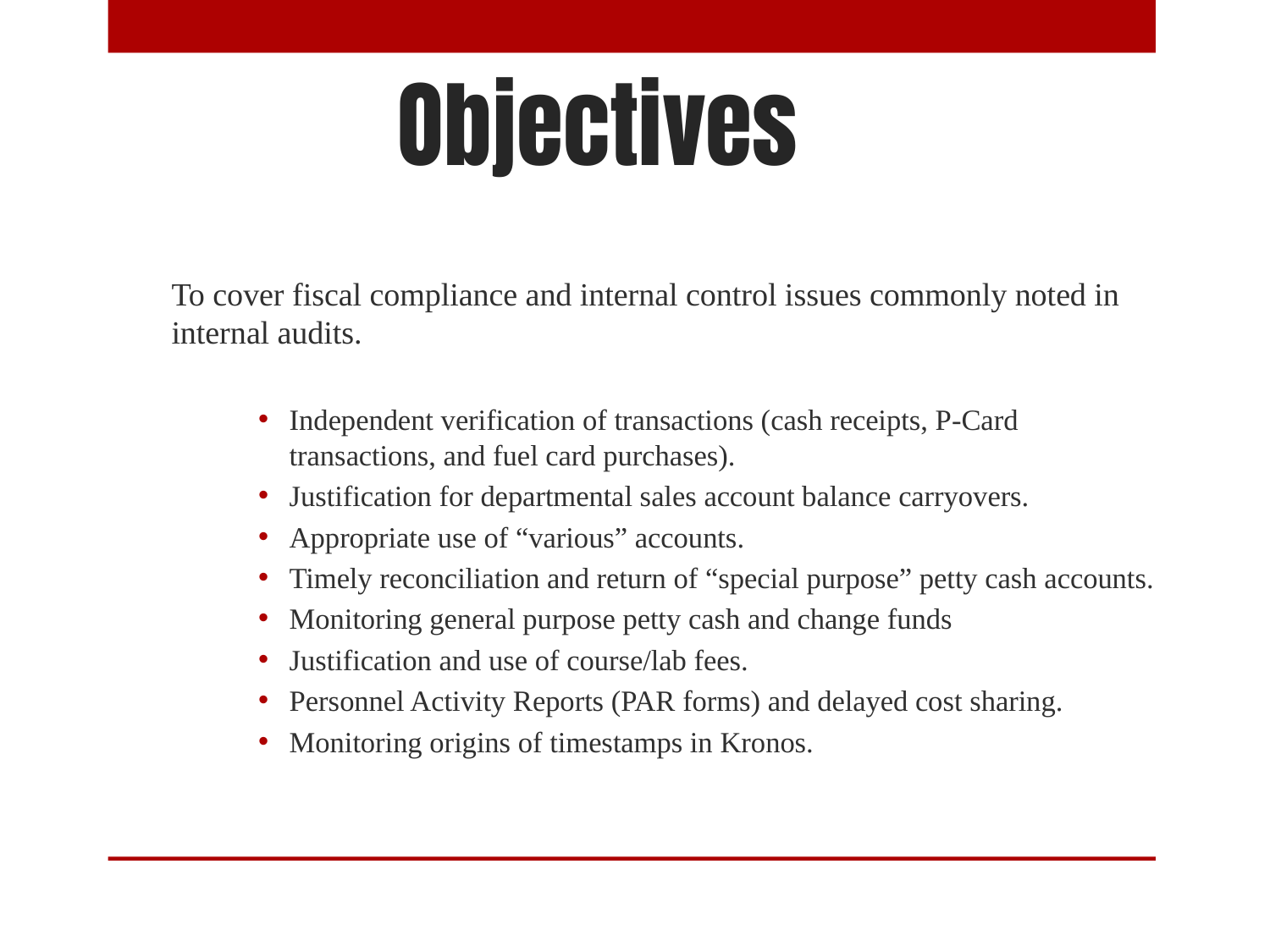

# Objectives

To cover fiscal compliance and internal control issues commonly noted in internal audits.

Independent verification of transactions (cash receipts, P-Card transactions, and fuel card purchases).
Justification for departmental sales account balance carryovers.
Appropriate use of “various” accounts.
Timely reconciliation and return of “special purpose” petty cash accounts.
Monitoring general purpose petty cash and change funds
Justification and use of course/lab fees.
Personnel Activity Reports (PAR forms) and delayed cost sharing.
Monitoring origins of timestamps in Kronos.